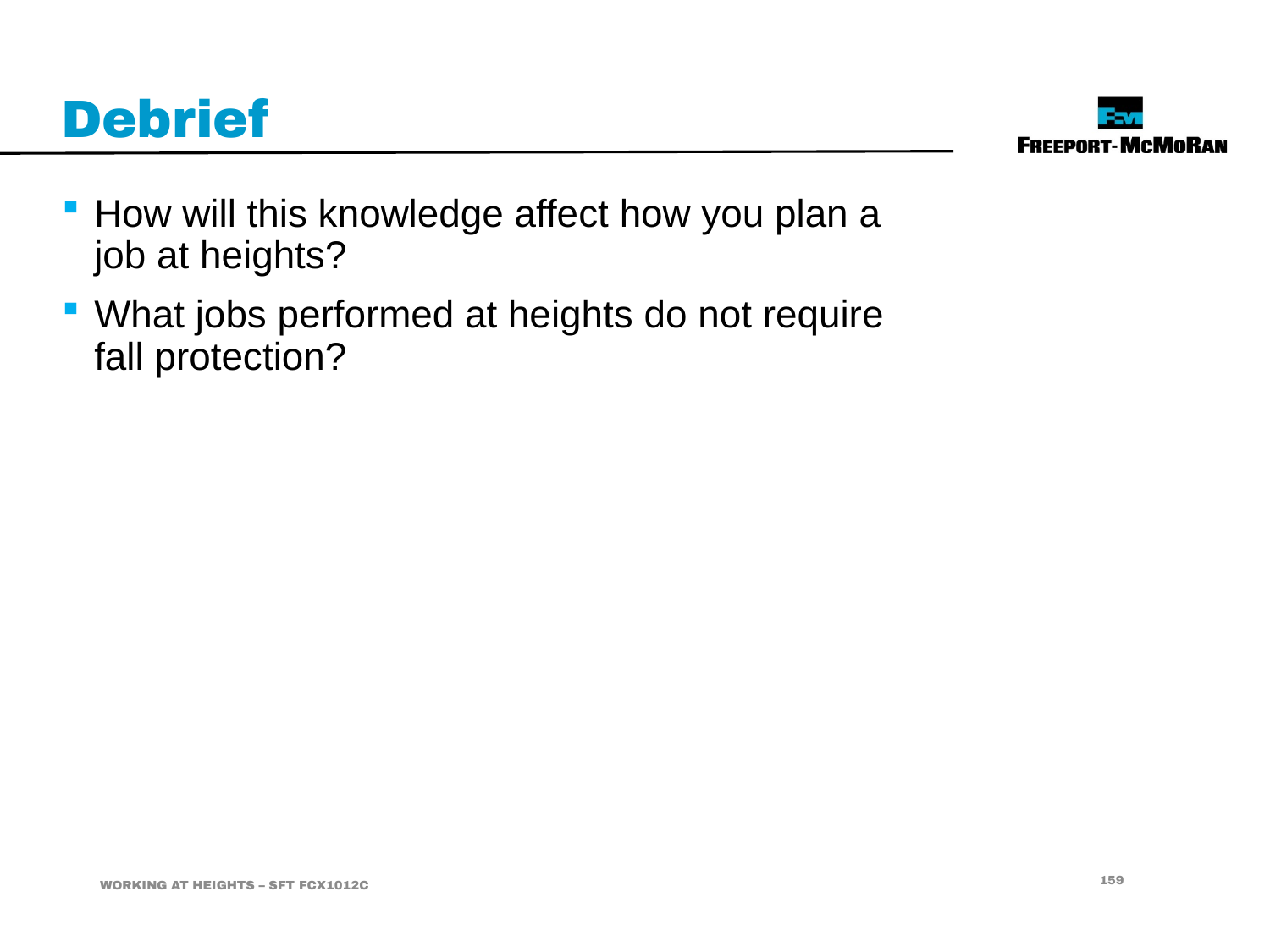

Debrief
How will this knowledge affect how you plan a job at heights?
What jobs performed at heights do not require fall protection?

159
WORKING AT HEIGHTS – SFT FCX1012C